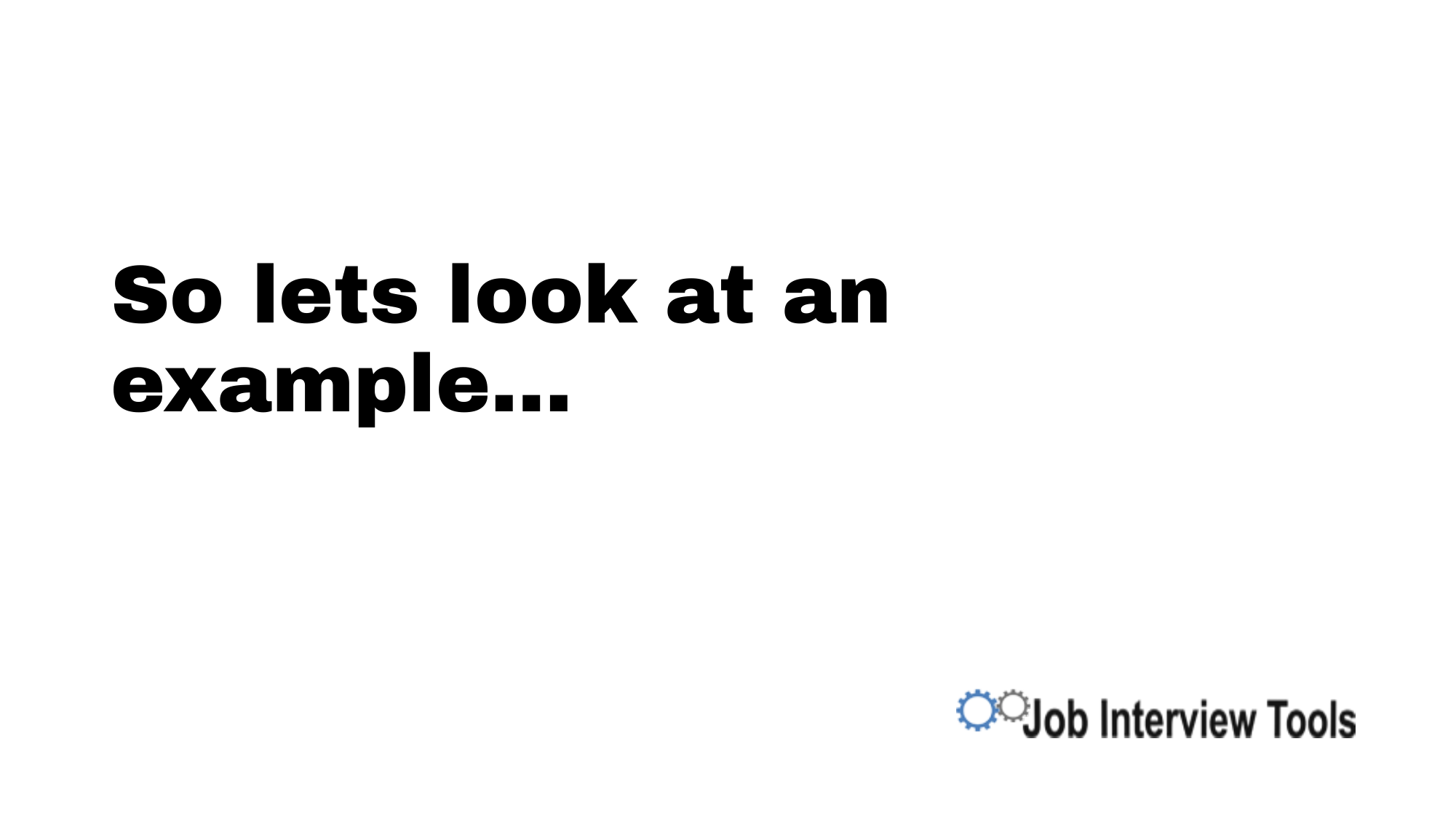

# So lets look at an example…